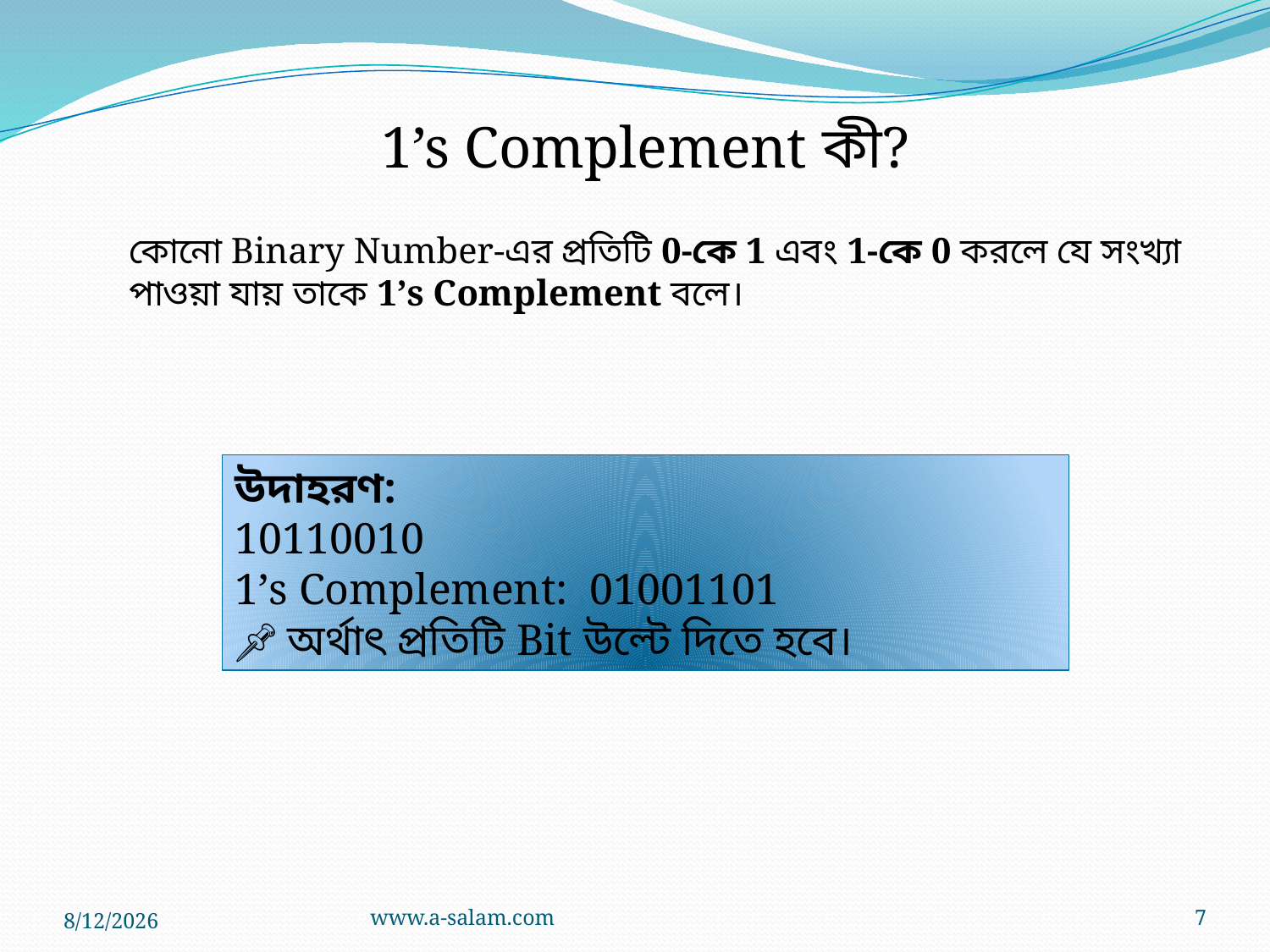

1’s Complement কী?
কোনো Binary Number-এর প্রতিটি 0-কে 1 এবং 1-কে 0 করলে যে সংখ্যা পাওয়া যায় তাকে 1’s Complement বলে।
উদাহরণ:
10110010
1’s Complement:  01001101
📌 অর্থাৎ প্রতিটি Bit উল্টে দিতে হবে।
8/12/2026
www.a-salam.com
7